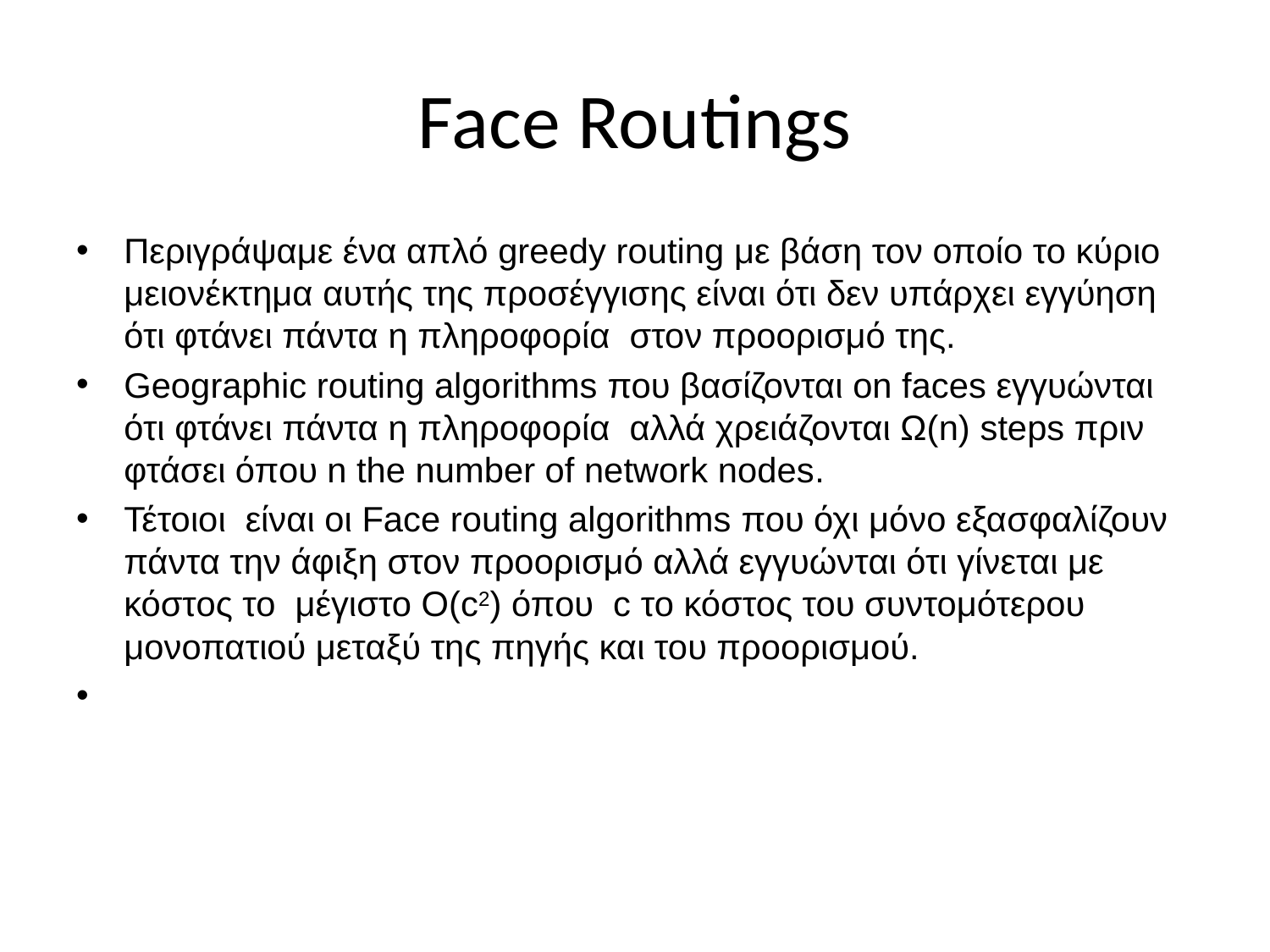

# Face Routings
Περιγράψαμε ένα απλό greedy routing με βάση τον οποίο το κύριο μειονέκτημα αυτής της προσέγγισης είναι ότι δεν υπάρχει εγγύηση ότι φτάνει πάντα η πληροφορία  στον προορισμό της.
Geographic routing algorithms που βασίζονται on faces εγγυώνται ότι φτάνει πάντα η πληροφορία  αλλά χρειάζονται Ω(n) steps πριν φτάσει όπου n the number of network nodes.
Τέτοιοι  είναι οι Face routing algorithms που όχι μόνο εξασφαλίζουν πάντα την άφιξη στον προορισμό αλλά εγγυώνται ότι γίνεται με κόστος το  μέγιστο Ο(c2) όπου  c το κόστος του συντομότερου μονοπατιού μεταξύ της πηγής και του προορισμού.